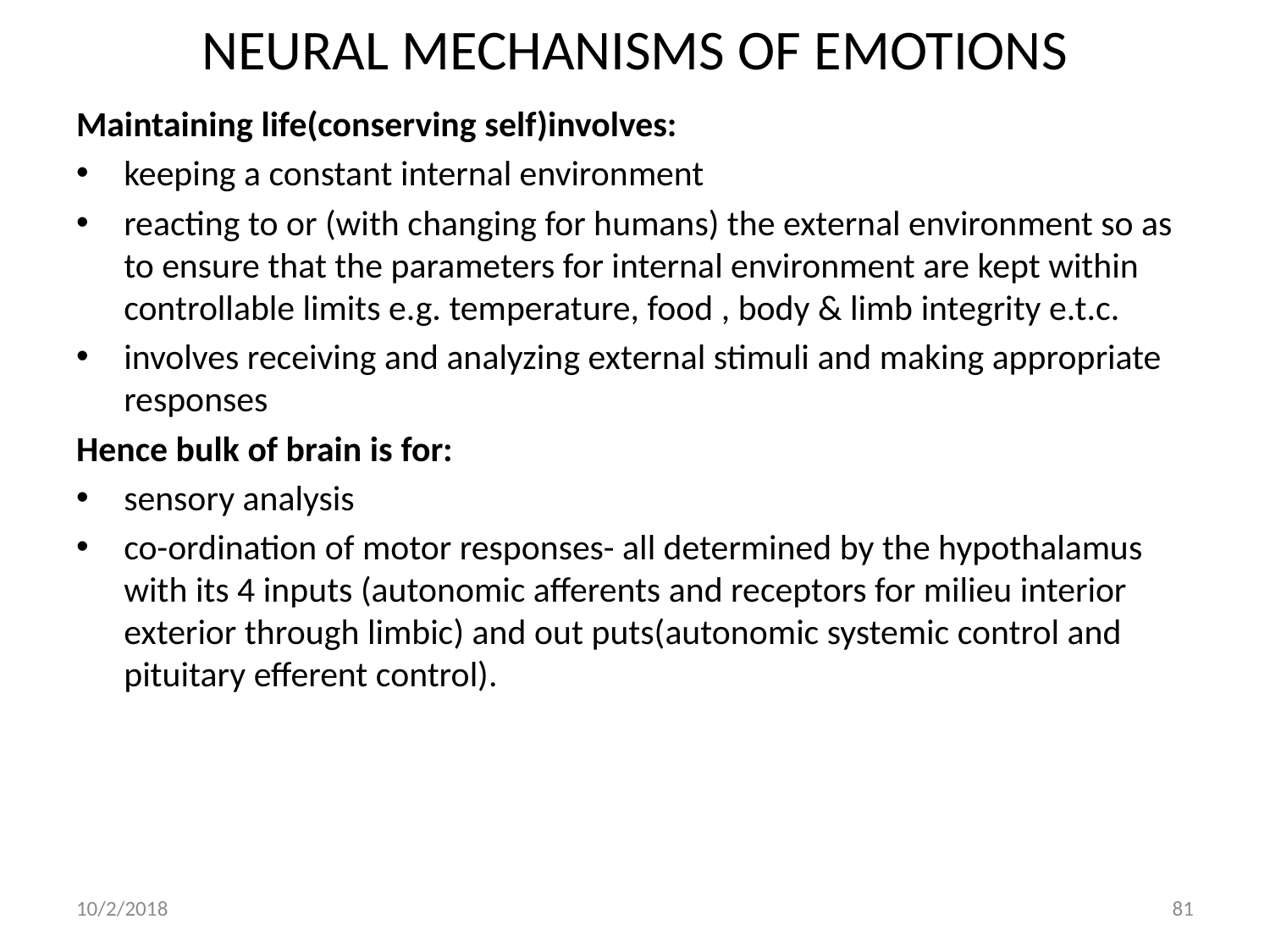

# NEURAL MECHANISMS OF EMOTIONS
Maintaining life(conserving self)involves:
keeping a constant internal environment
reacting to or (with changing for humans) the external environment so as to ensure that the parameters for internal environment are kept within controllable limits e.g. temperature, food , body & limb integrity e.t.c.
involves receiving and analyzing external stimuli and making appropriate responses
Hence bulk of brain is for:
sensory analysis
co-ordination of motor responses- all determined by the hypothalamus with its 4 inputs (autonomic afferents and receptors for milieu interior exterior through limbic) and out puts(autonomic systemic control and pituitary efferent control).

10/2/2018
81